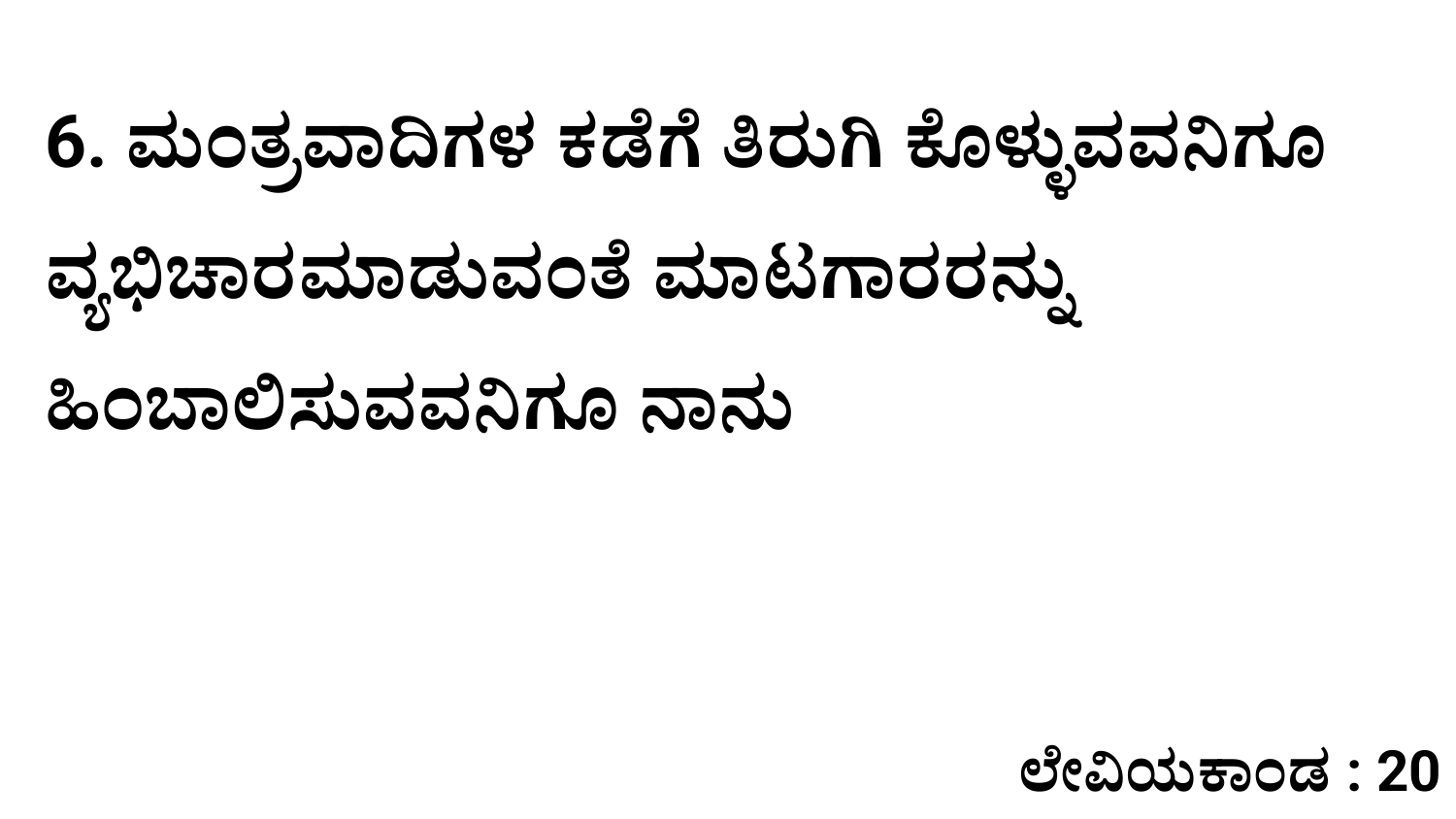

6. ಮಂತ್ರವಾದಿಗಳ ಕಡೆಗೆ ತಿರುಗಿ ಕೊಳ್ಳುವವನಿಗೂ ವ್ಯಭಿಚಾರಮಾಡುವಂತೆ ಮಾಟಗಾರರನ್ನು ಹಿಂಬಾಲಿಸುವವನಿಗೂ ನಾನು
ಲೇವಿಯಕಾಂಡ : 20